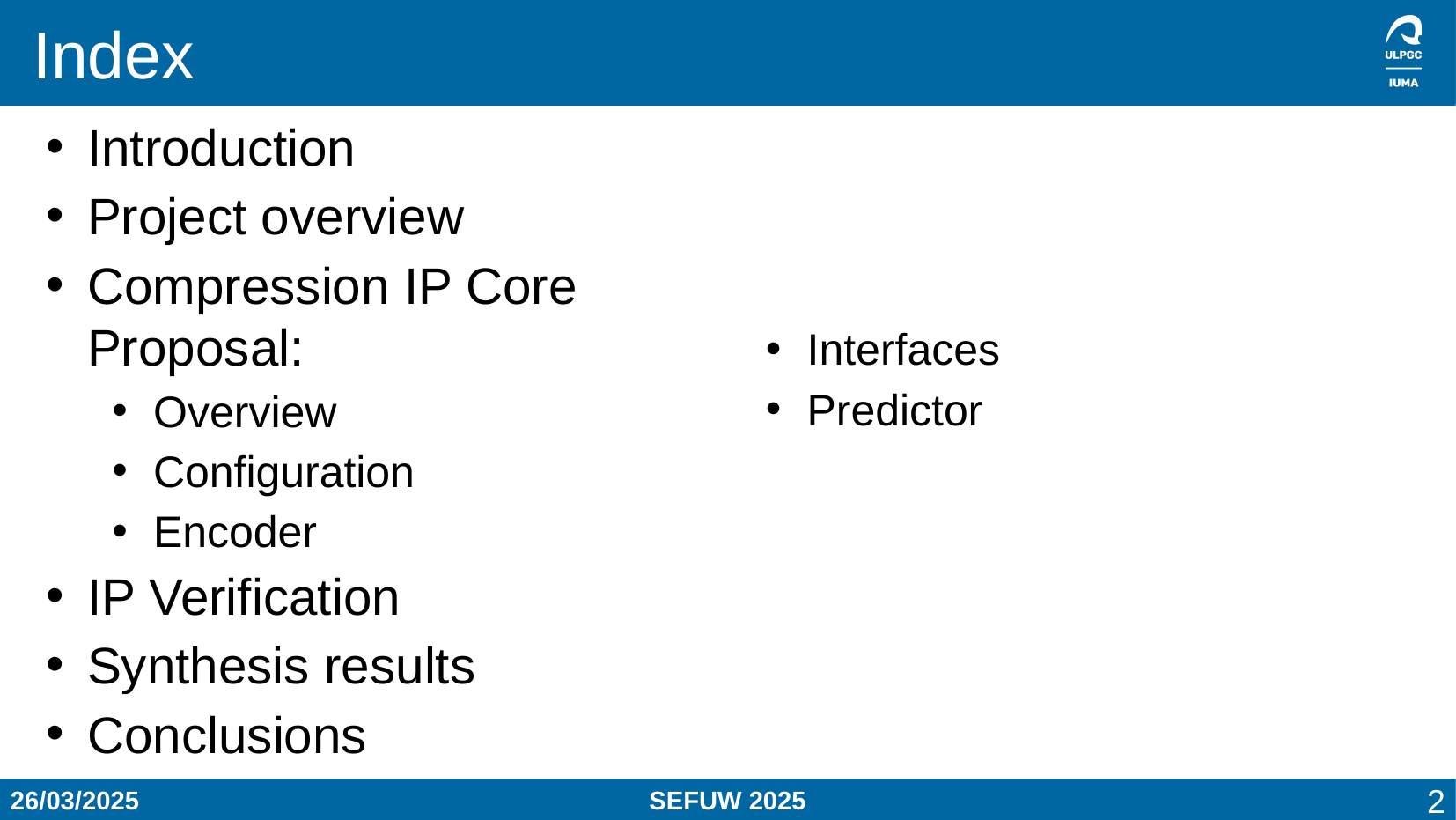

Index
Introduction
Project overview
Compression IP Core Proposal:
Overview
Configuration
Encoder
IP Verification
Synthesis results
Conclusions
Interfaces
Predictor
26/03/2025
SEFUW 2025